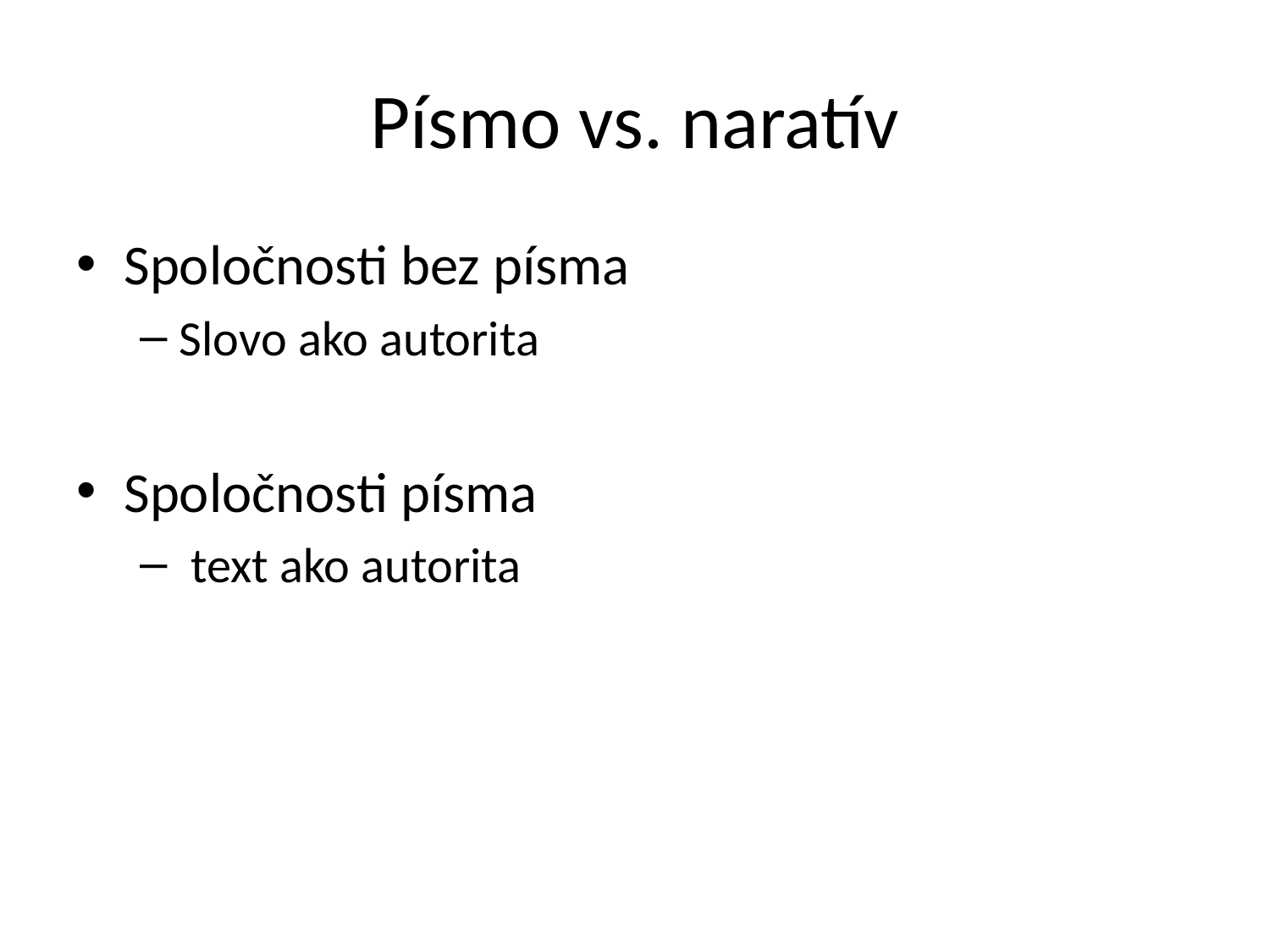

# Písmo vs. naratív
Spoločnosti bez písma
Slovo ako autorita

Spoločnosti písma
 text ako autorita